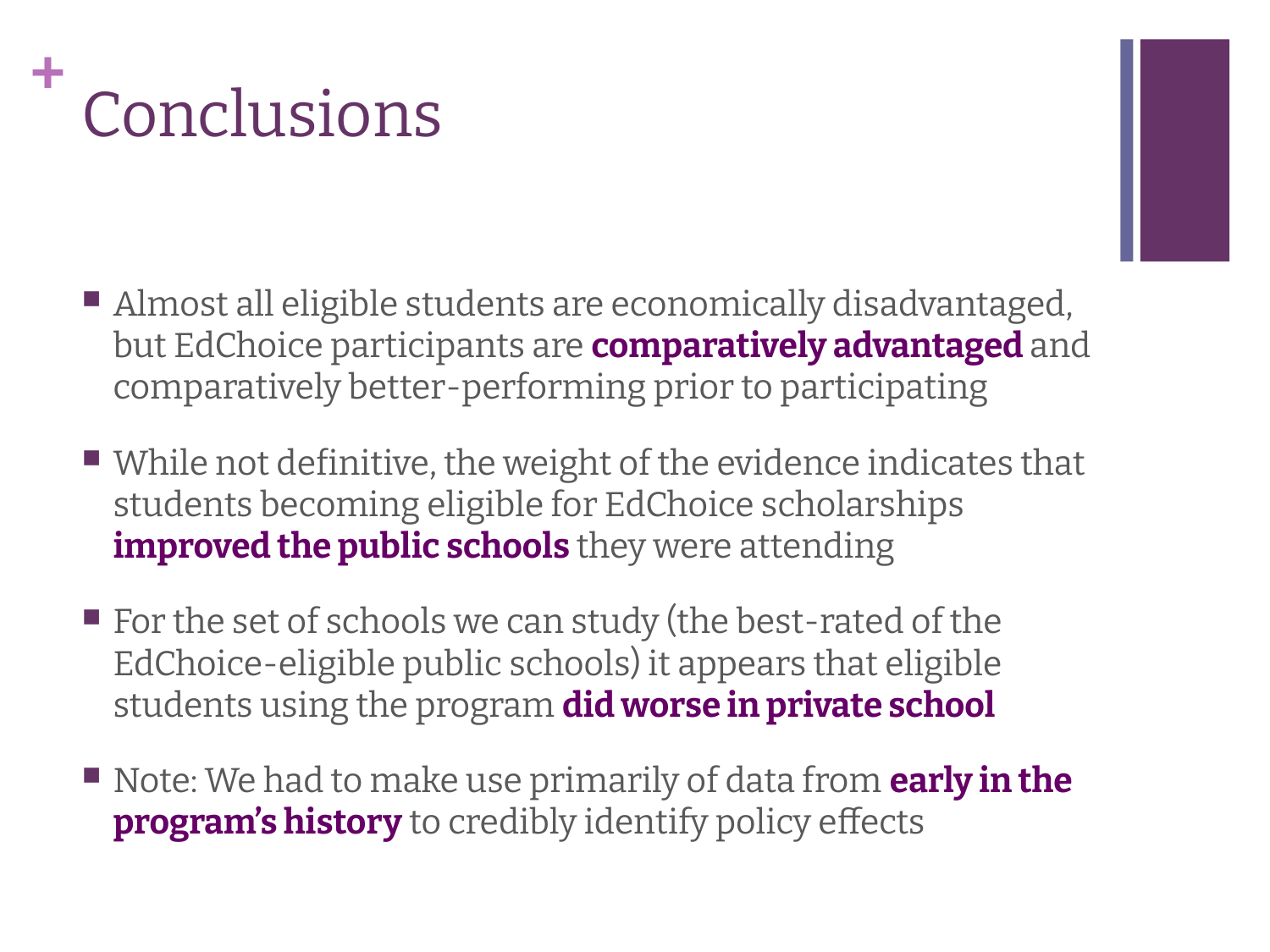

# Conclusions
Almost all eligible students are economically disadvantaged, but EdChoice participants are comparatively advantaged and comparatively better-performing prior to participating
While not definitive, the weight of the evidence indicates that students becoming eligible for EdChoice scholarships improved the public schools they were attending
For the set of schools we can study (the best-rated of the EdChoice-eligible public schools) it appears that eligible students using the program did worse in private school
Note: We had to make use primarily of data from early in the program’s history to credibly identify policy effects